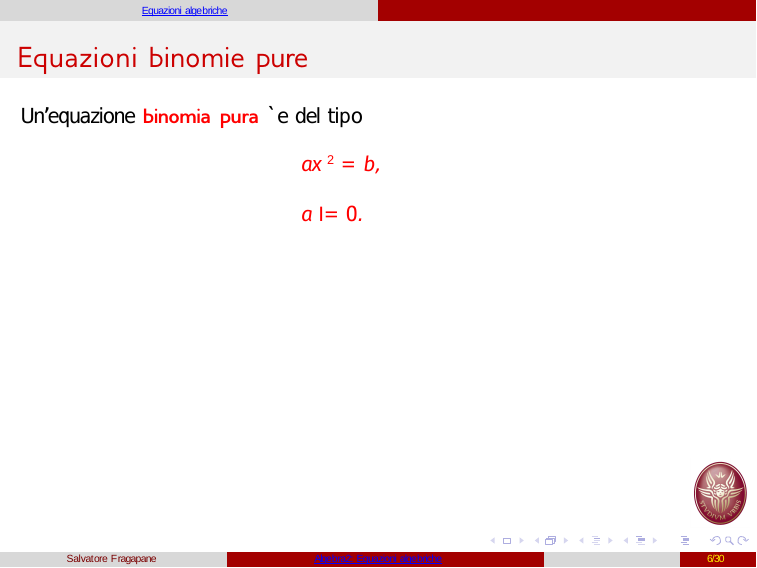

Equazioni algebriche

# Equazioni binomie pure
Un’equazione binomia pura `e del tipo

ax 2 = b,	a I= 0.

Salvatore Fragapane
Algebra2: Equazioni algebriche
6/30